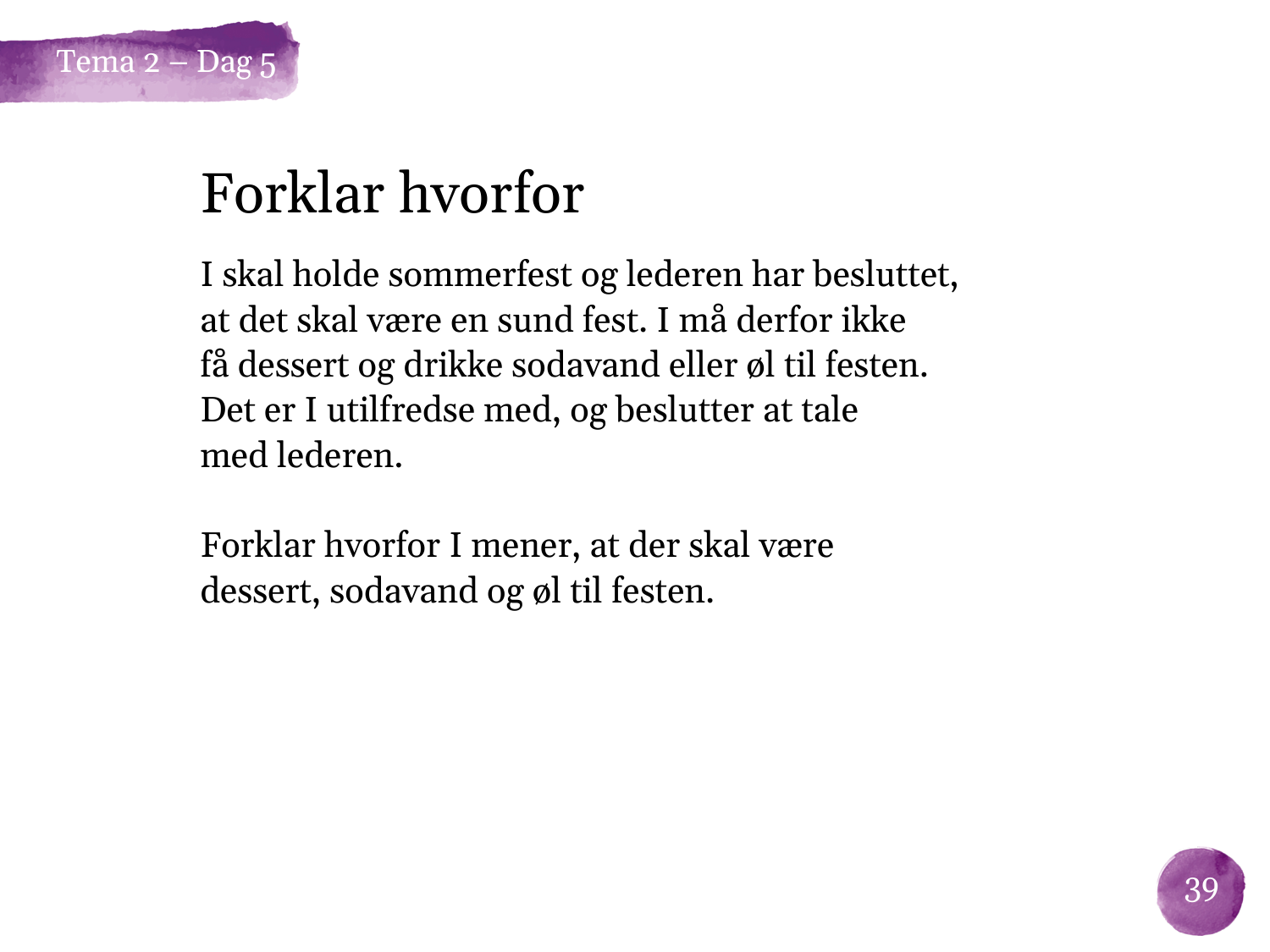

Tema 2 – Dag 5
# Forklar hvorfor
I skal holde sommerfest og lederen har besluttet,
at det skal være en sund fest. I må derfor ikke
få dessert og drikke sodavand eller øl til festen.
Det er I utilfredse med, og beslutter at tale
med lederen.

Forklar hvorfor I mener, at der skal være
dessert, sodavand og øl til festen.

39